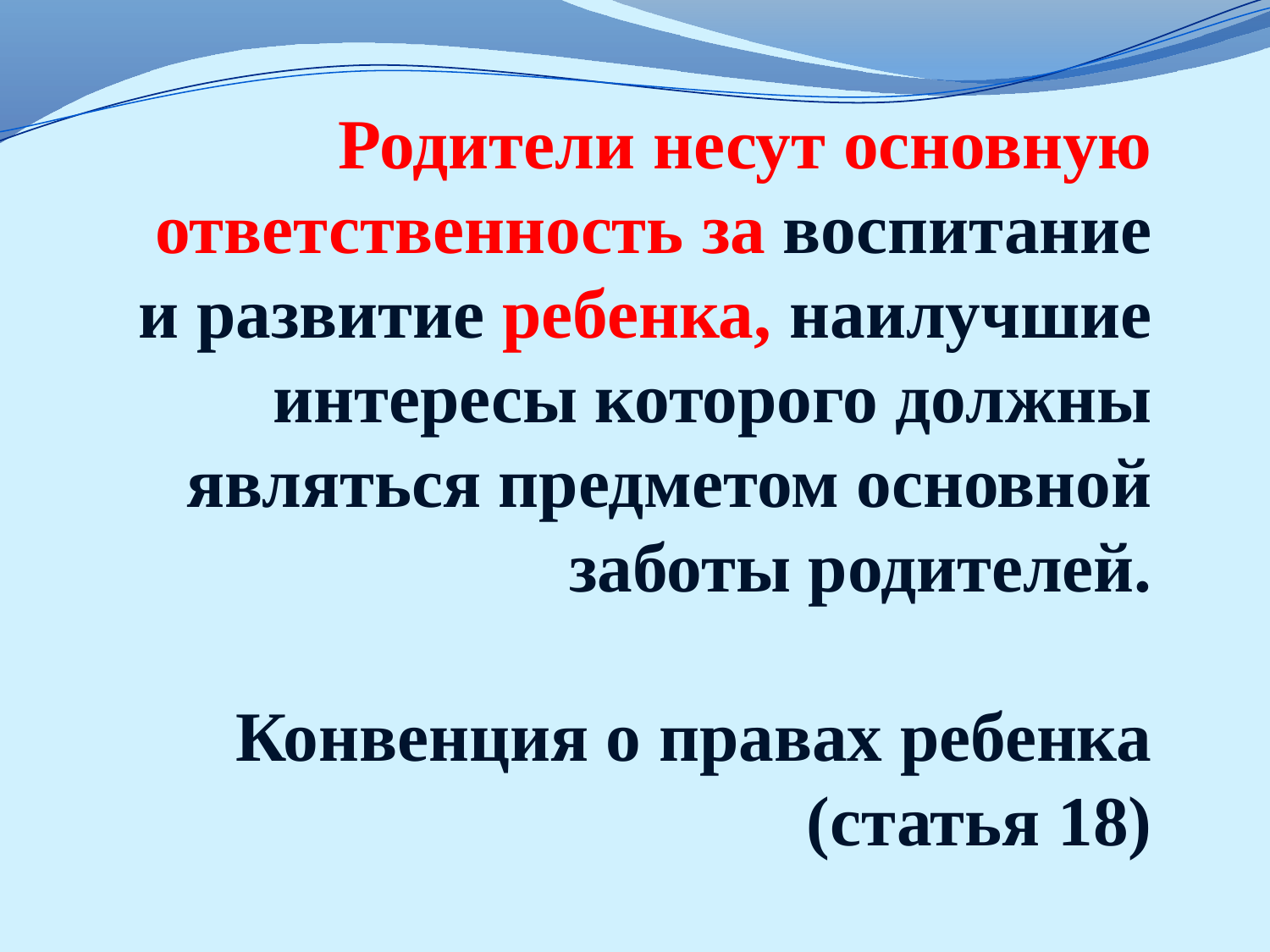

Родители несут основную ответственность за воспитание и развитие ребенка, наилучшие интересы которого должны являться предметом основной заботы родителей.

Конвенция о правах ребенка (статья 18)